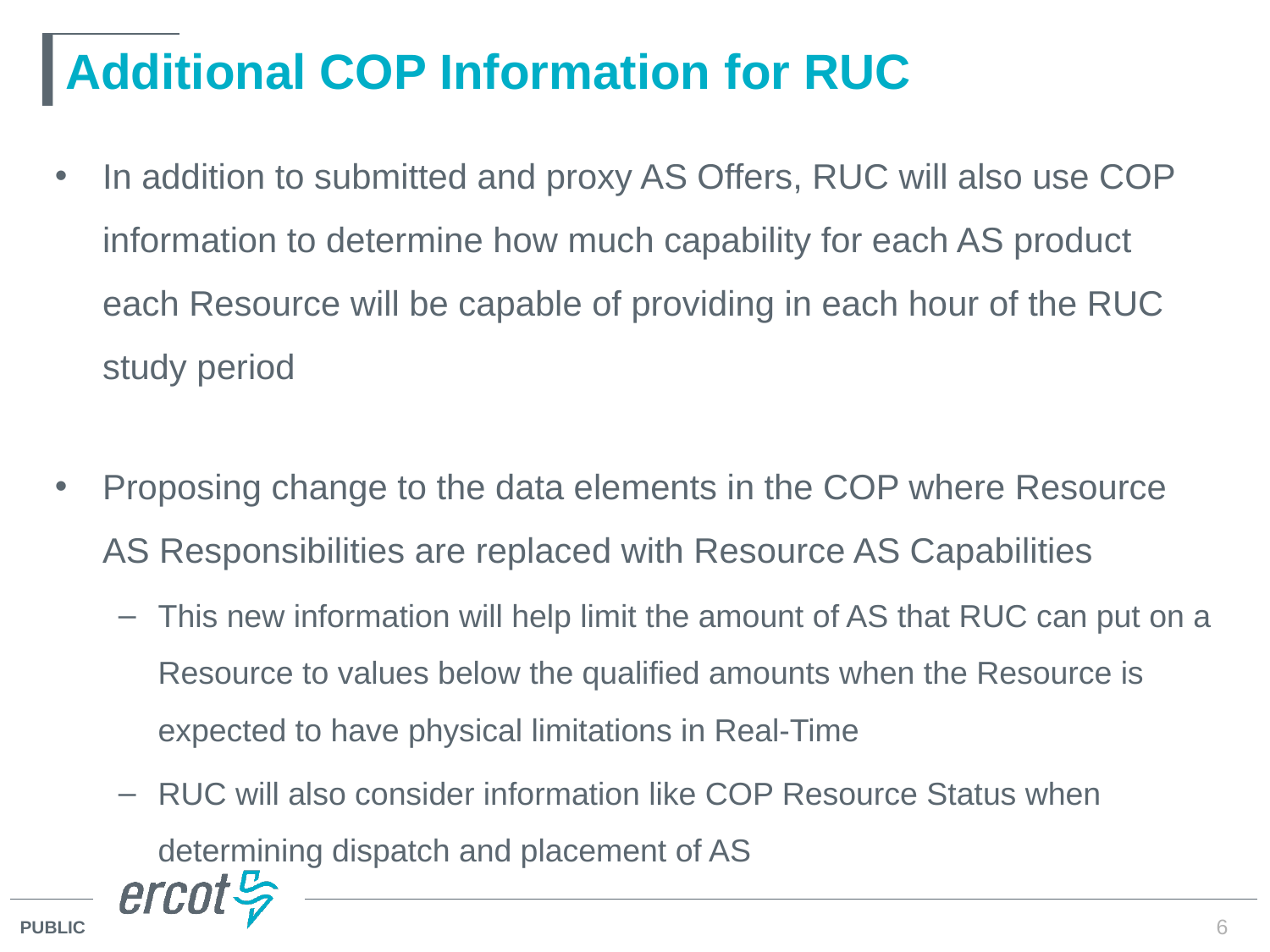

# Additional COP Information for RUC
In addition to submitted and proxy AS Offers, RUC will also use COP information to determine how much capability for each AS product each Resource will be capable of providing in each hour of the RUC study period

Proposing change to the data elements in the COP where Resource AS Responsibilities are replaced with Resource AS Capabilities
This new information will help limit the amount of AS that RUC can put on a Resource to values below the qualified amounts when the Resource is expected to have physical limitations in Real-Time
RUC will also consider information like COP Resource Status when determining dispatch and placement of AS

6